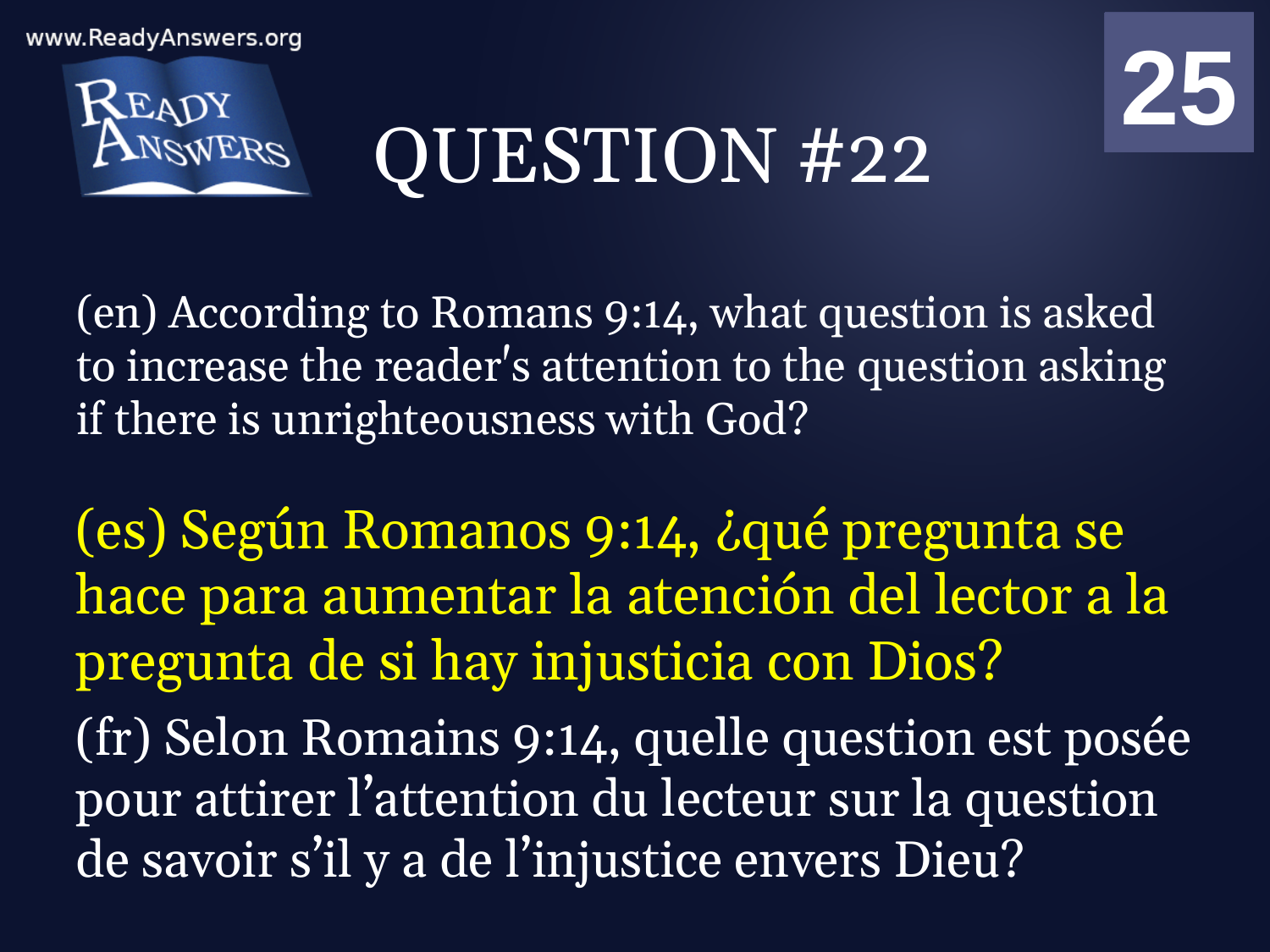

01
02
03
04
05
06
07
08
09
10
11
12
13
14
15
16
17
18
19
20
21
22
23
24
25
00
# QUESTION #22
(en) According to Romans 9:14, what question is asked to increase the reader's attention to the question asking if there is unrighteousness with God?
(es) Según Romanos 9:14, ¿qué pregunta se hace para aumentar la atención del lector a la pregunta de si hay injusticia con Dios?
(fr) Selon Romains 9:14, quelle question est posée pour attirer l’attention du lecteur sur la question de savoir s’il y a de l’injustice envers Dieu?